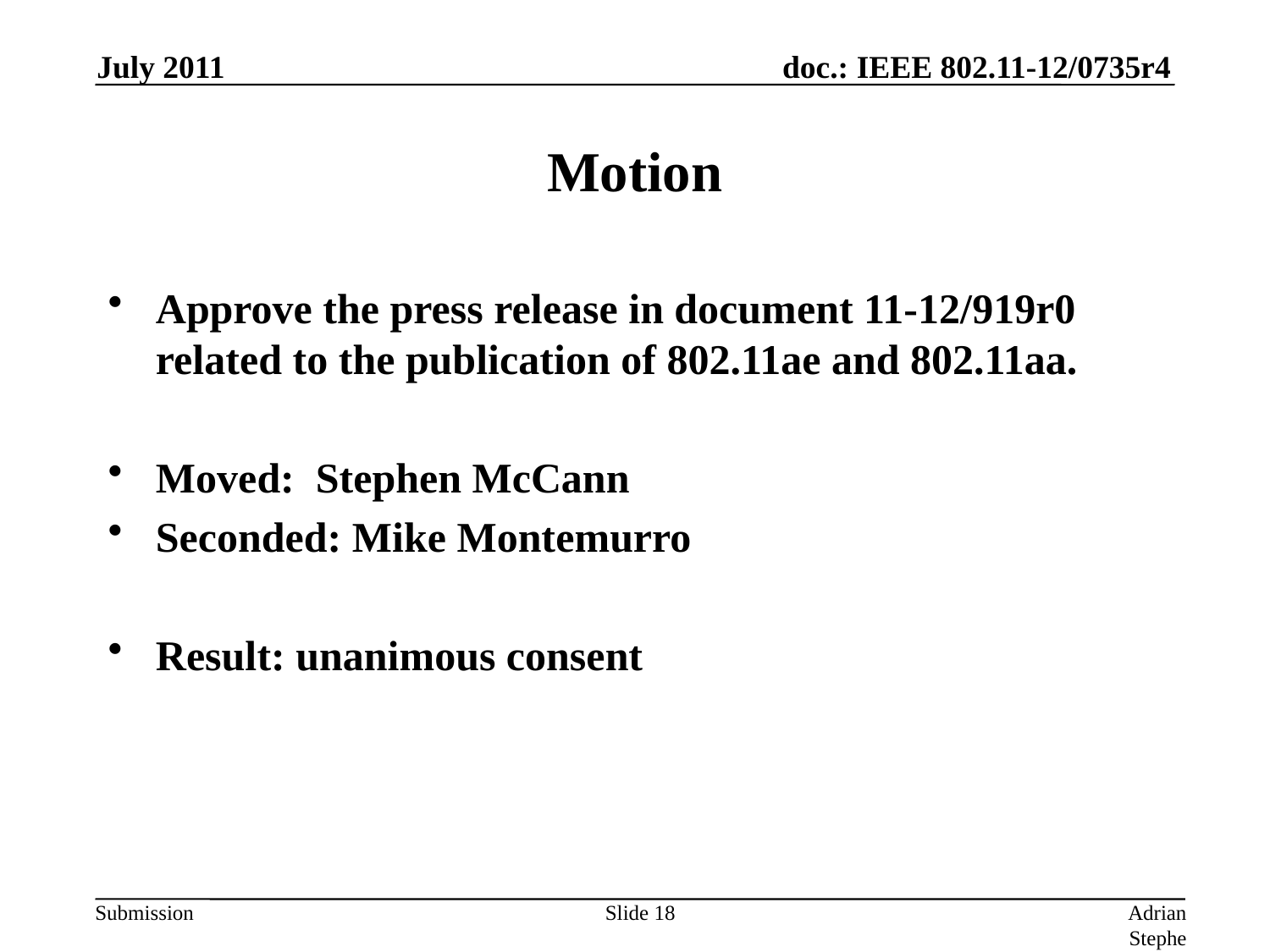

Approve the press release in document 11-12/919r0 related to the publication of 802.11ae and 802.11aa.

Moved:  Stephen McCann
Seconded: Mike Montemurro

Result: unanimous consent
July 2011
# Motion
Slide 18
Adrian Stephens, Intel Corporation